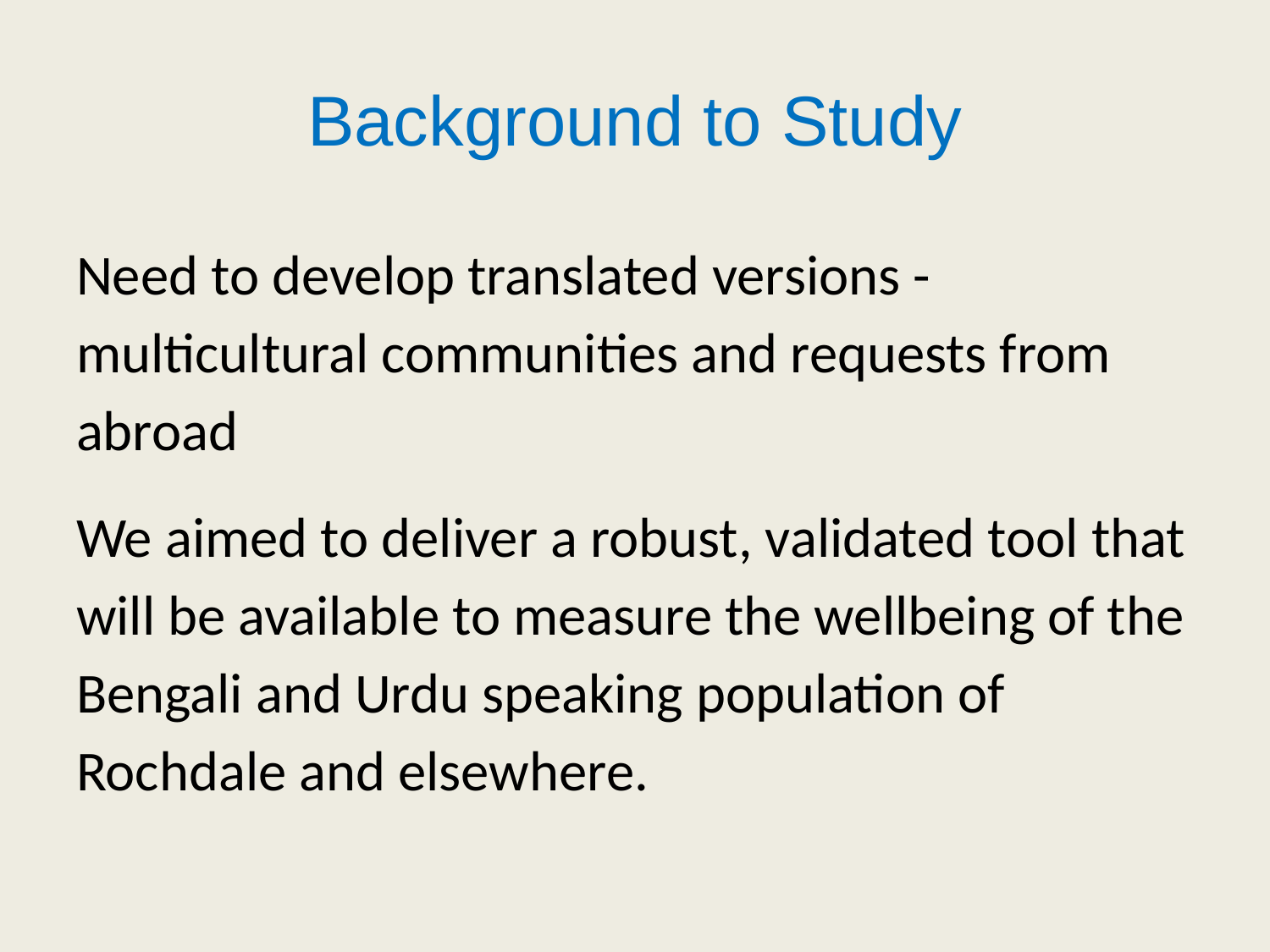

# Background to Study
Need to develop translated versions - multicultural communities and requests from abroad
We aimed to deliver a robust, validated tool that will be available to measure the wellbeing of the Bengali and Urdu speaking population of Rochdale and elsewhere.